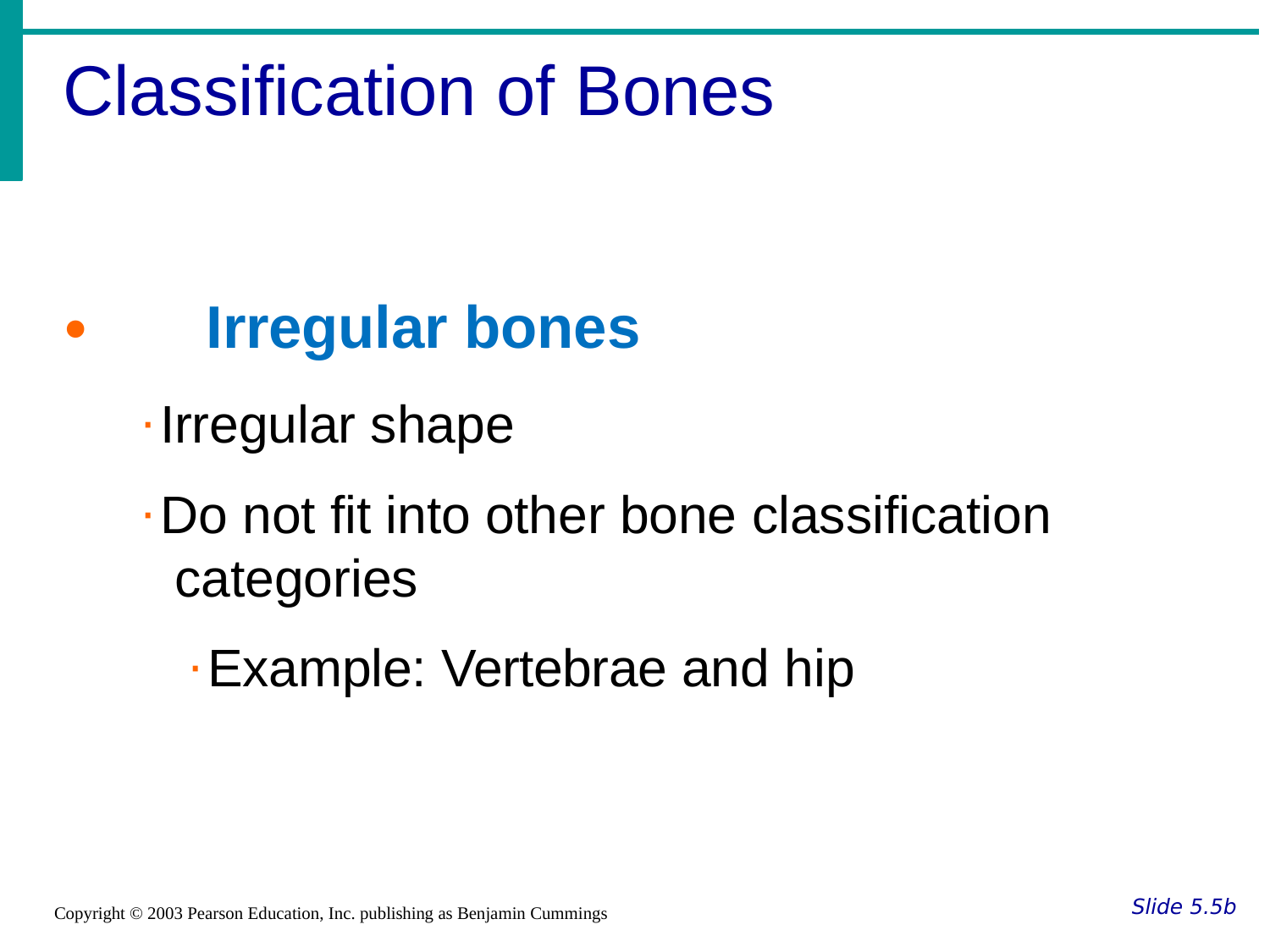

# Classification of Bones
∙
Irregular bones
Irregular shape
Do not fit into other bone classification  categories
Example: Vertebrae and hip
Slide 5.5b
Copyright © 2003 Pearson Education, Inc. publishing as Benjamin Cummings